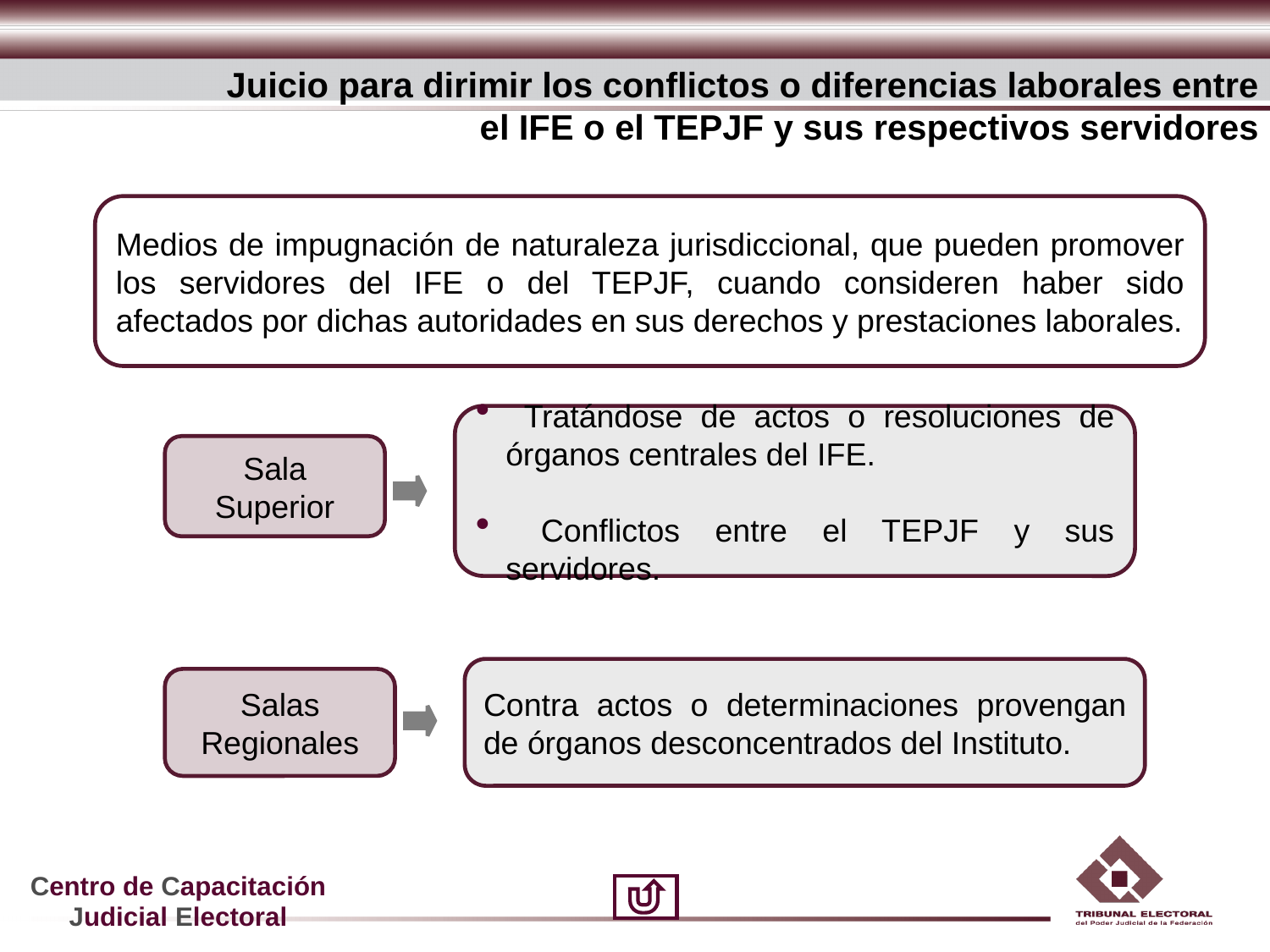

Juicio para dirimir los conflictos o diferencias laborales entre el IFE o el TEPJF y sus respectivos servidores
Medios de impugnación de naturaleza jurisdiccional, que pueden promover los servidores del IFE o del TEPJF, cuando consideren haber sido afectados por dichas autoridades en sus derechos y prestaciones laborales.
 Tratándose de actos o resoluciones de órganos centrales del IFE.

 Conflictos entre el TEPJF y sus servidores.
Sala Superior

Contra actos o determinaciones provengan de órganos desconcentrados del Instituto.
Salas Regionales